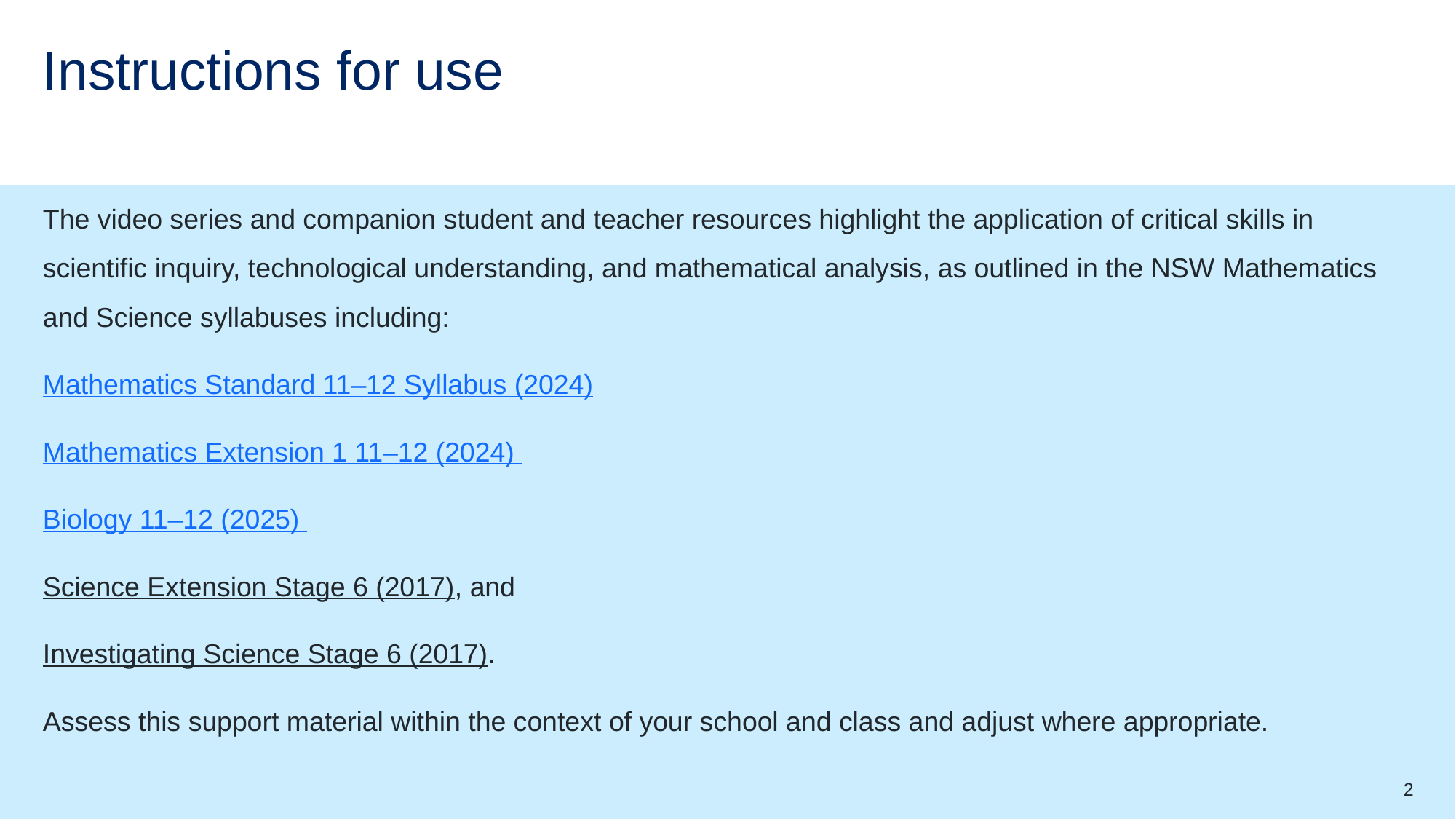

# Instructions for use
The video series and companion student and teacher resources highlight the application of critical skills in scientific inquiry, technological understanding, and mathematical analysis, as outlined in the NSW Mathematics and Science syllabuses including:
Mathematics Standard 11–12 Syllabus (2024)
Mathematics Extension 1 11–12 (2024)
Biology 11–12 (2025)
Science Extension Stage 6 (2017), and
Investigating Science Stage 6 (2017).
Assess this support material within the context of your school and class and adjust where appropriate.
2